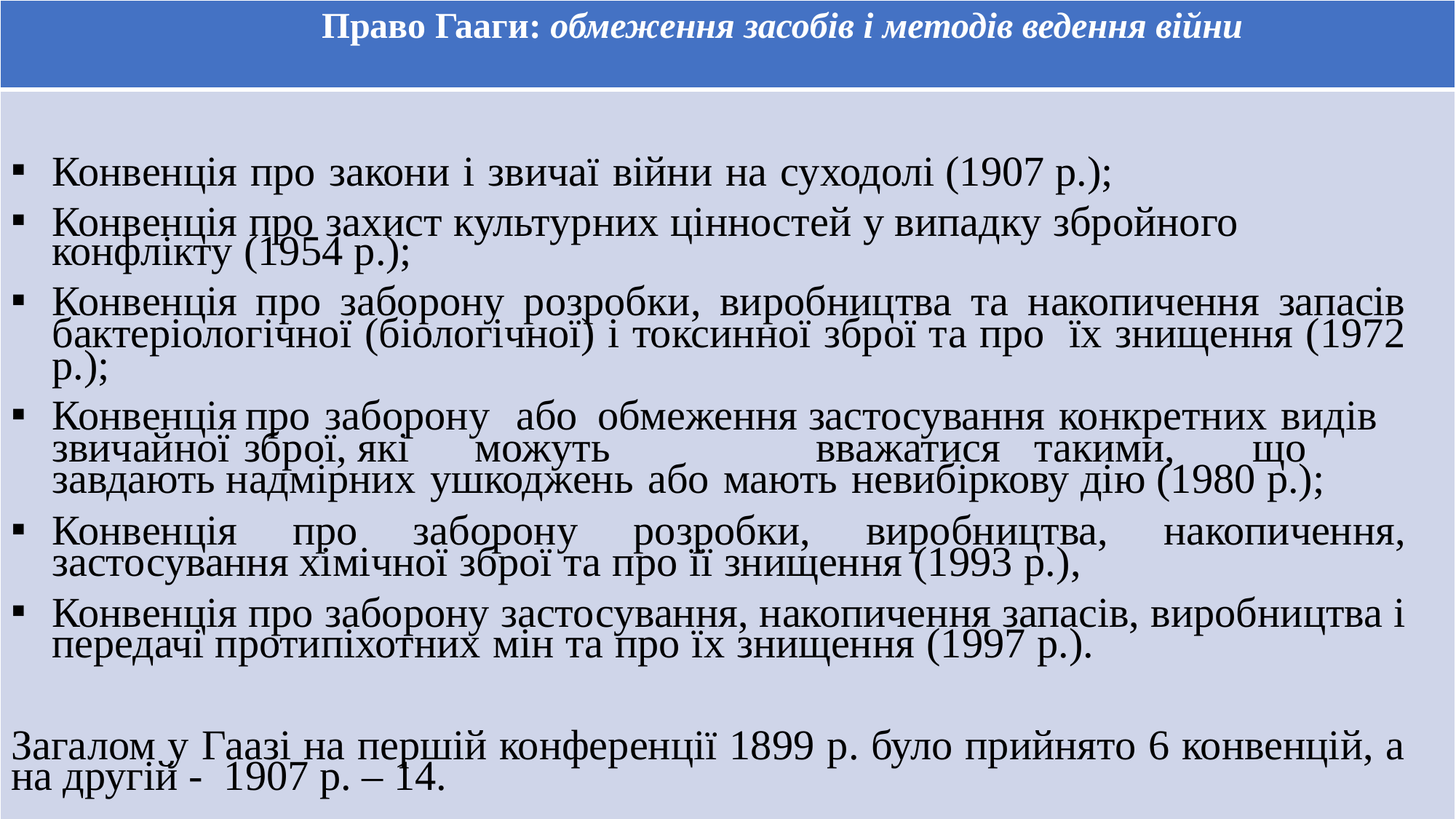

| Право Гааги: обмеження засобів і методів ведення війни |
| --- |
| Конвенція про закони і звичаї війни на суходолі (1907 р.); Конвенція про захист культурних цінностей у випадку збройного конфлікту (1954 р.); Конвенція про заборону розробки, виробництва та накопичення запасів бактеріологічної (біологічної) і токсинної зброї та про їх знищення (1972 р.); Конвенція про заборону або обмеження застосування конкретних видів звичайної зброї, які можуть вважатися такими, що завдають надмірних ушкоджень або мають невибіркову дію (1980 р.); Конвенція про заборону розробки, виробництва, накопичення, застосування хімічної зброї та про її знищення (1993 р.), Конвенція про заборону застосування, накопичення запасів, виробництва і передачі протипіхотних мін та про їх знищення (1997 р.). Загалом у Гаазі на першій конференції 1899 р. було прийнято 6 конвенцій, а на другій - 1907 р. – 14. |